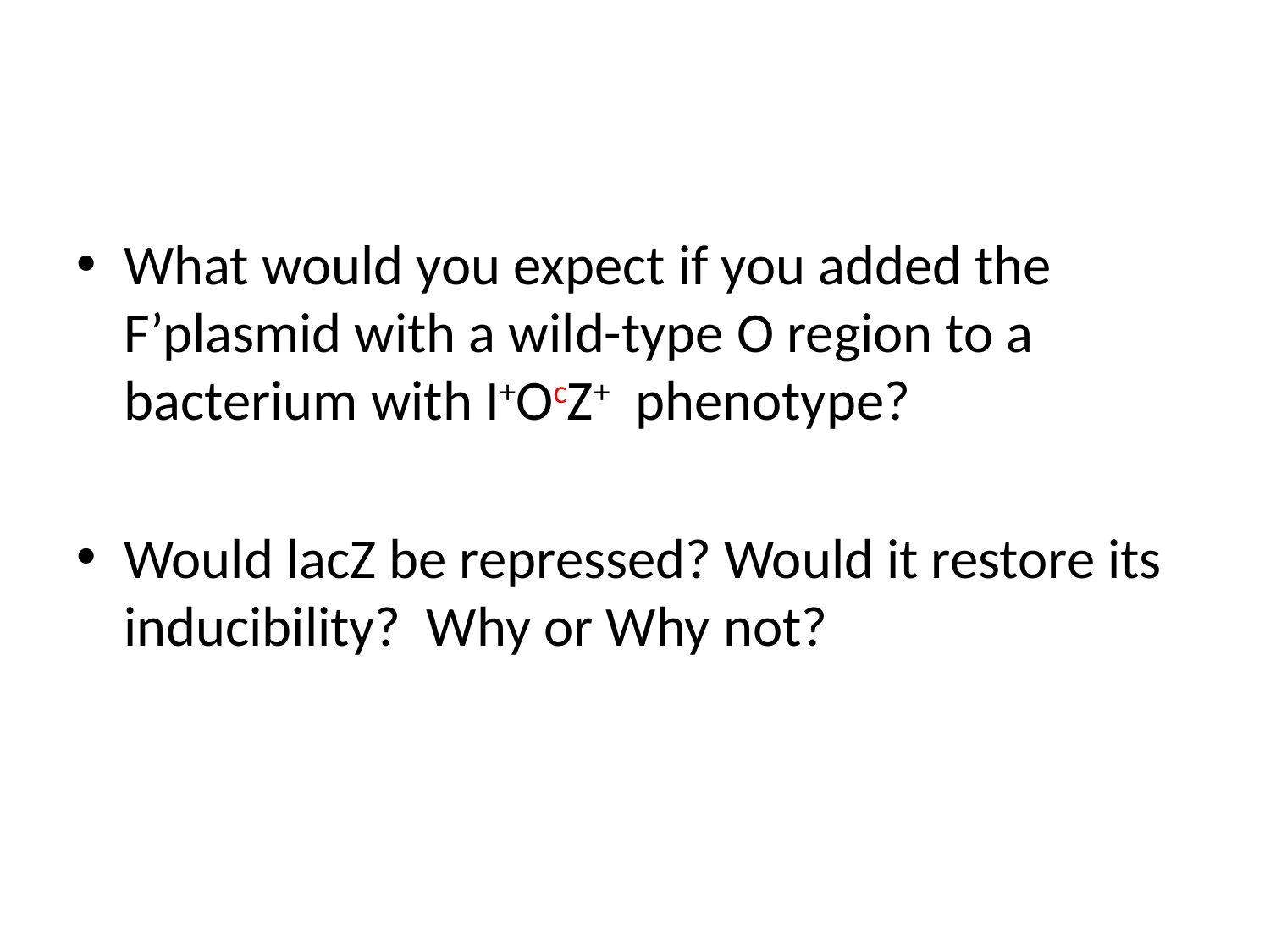

#
What would you expect if you added the F’plasmid with a wild-type O region to a bacterium with I+OcZ+  phenotype?

Would lacZ be repressed? Would it restore its inducibility?  Why or Why not?